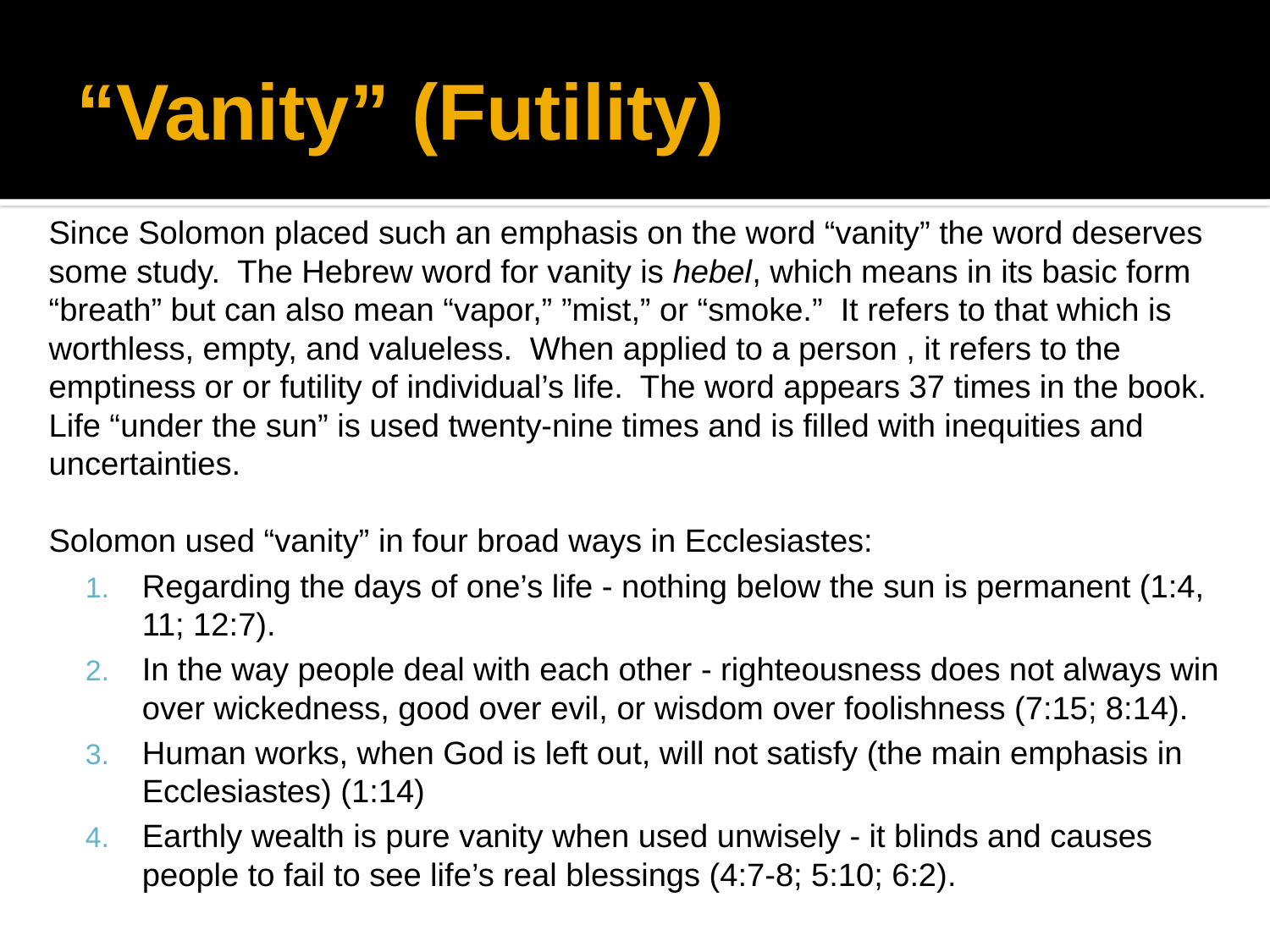

# “Vanity” (Futility)
Since Solomon placed such an emphasis on the word “vanity” the word deserves some study.  The Hebrew word for vanity is hebel, which means in its basic form “breath” but can also mean “vapor,” ”mist,” or “smoke.”  It refers to that which is worthless, empty, and valueless.  When applied to a person , it refers to the emptiness or or futility of individual’s life.  The word appears 37 times in the book. Life “under the sun” is used twenty-nine times and is filled with inequities and uncertainties.

Solomon used “vanity” in four broad ways in Ecclesiastes:
Regarding the days of one’s life - nothing below the sun is permanent (1:4, 11; 12:7).
In the way people deal with each other - righteousness does not always win over wickedness, good over evil, or wisdom over foolishness (7:15; 8:14).
Human works, when God is left out, will not satisfy (the main emphasis in Ecclesiastes) (1:14)
Earthly wealth is pure vanity when used unwisely - it blinds and causes people to fail to see life’s real blessings (4:7-8; 5:10; 6:2).